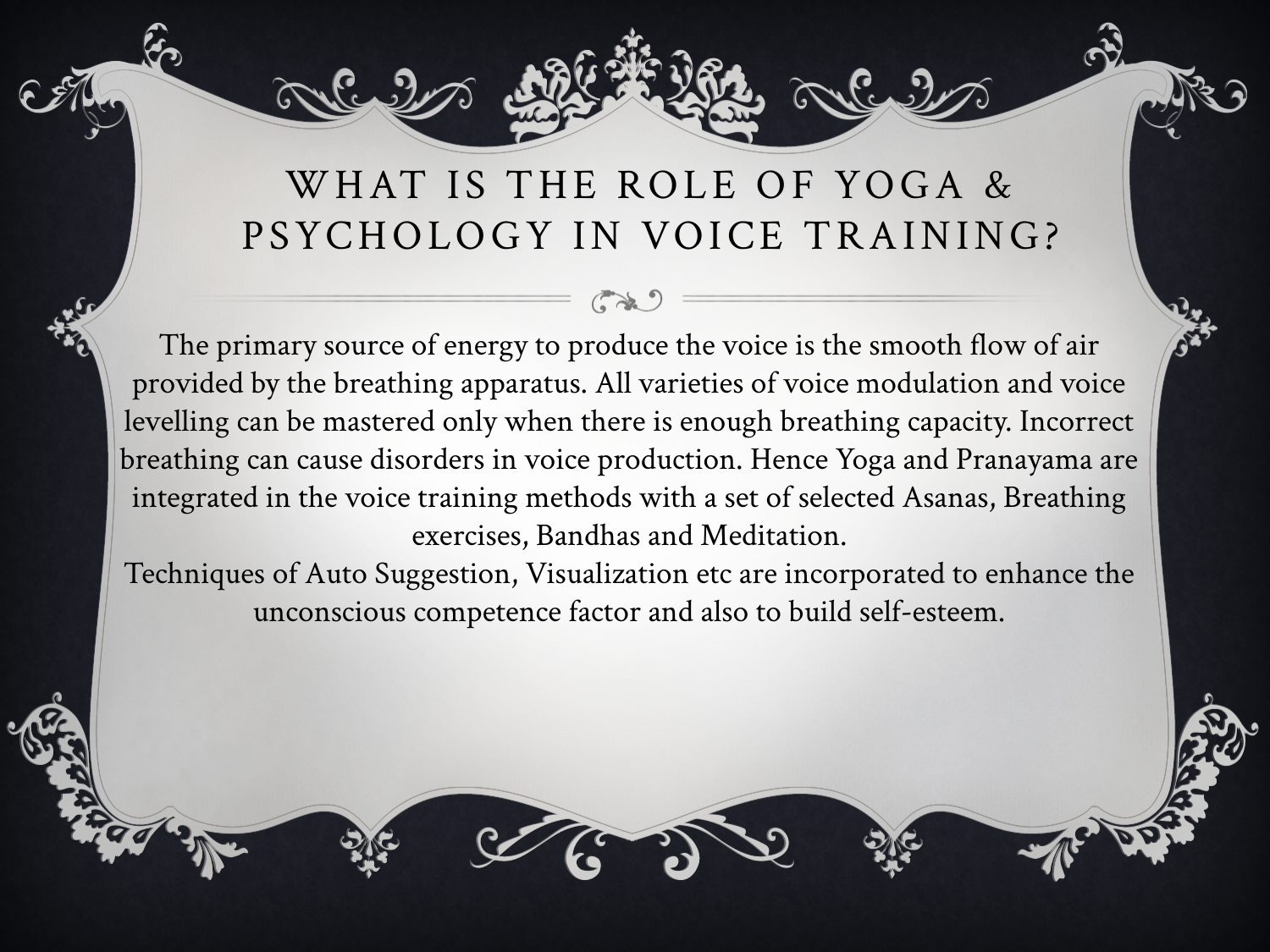

# What is the role of Yoga & Psychology in Voice training?
The primary source of energy to produce the voice is the smooth flow of air provided by the breathing apparatus. All varieties of voice modulation and voice levelling can be mastered only when there is enough breathing capacity. Incorrect breathing can cause disorders in voice production. Hence Yoga and Pranayama are integrated in the voice training methods with a set of selected Asanas, Breathing exercises, Bandhas and Meditation.
Techniques of Auto Suggestion, Visualization etc are incorporated to enhance the unconscious competence factor and also to build self-esteem.